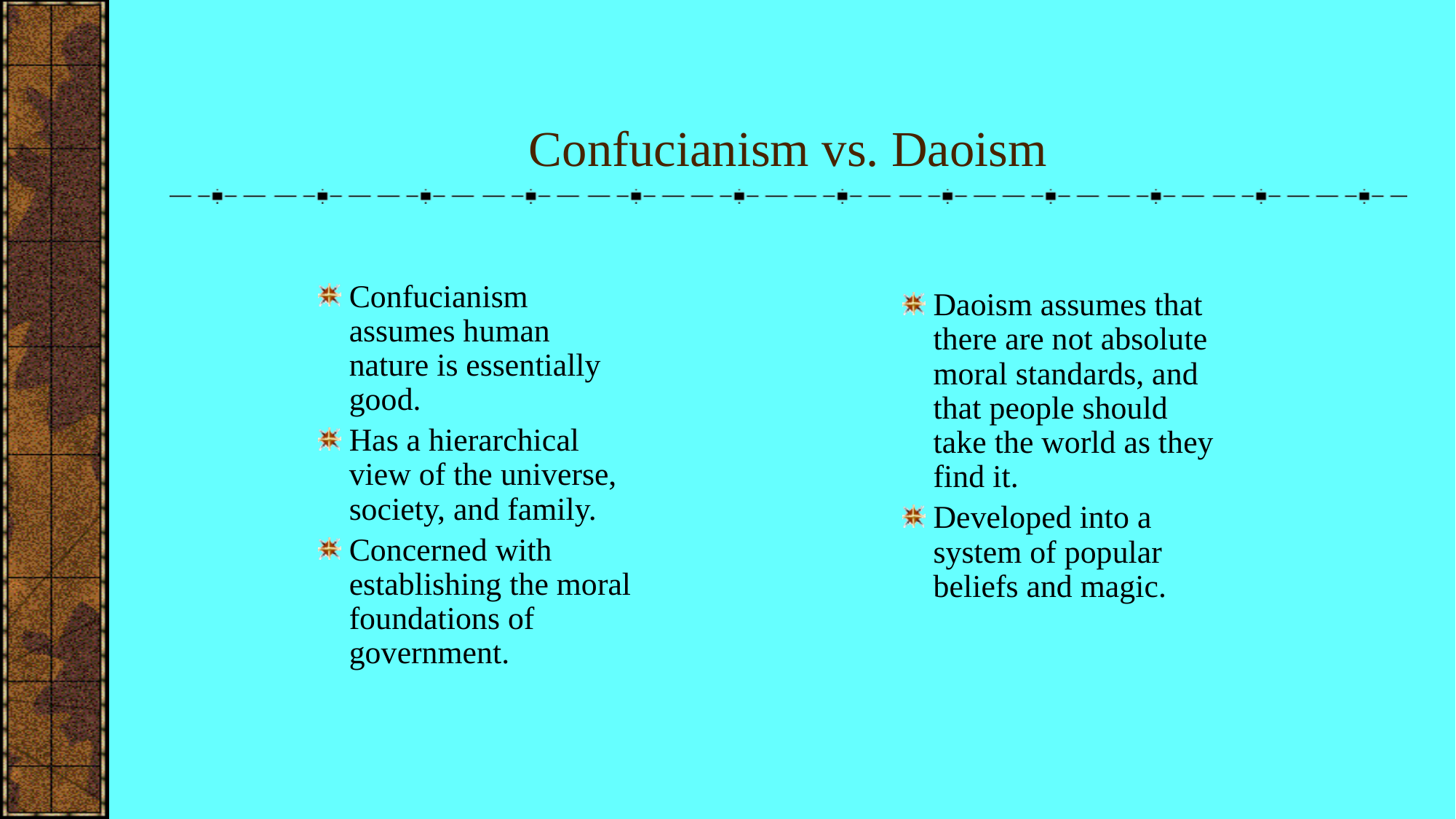

Confucianism vs. Daoism
Confucianism assumes human nature is essentially good.
Has a hierarchical view of the universe, society, and family.
Concerned with establishing the moral foundations of government.
Daoism assumes that there are not absolute moral standards, and that people should take the world as they find it.
Developed into a system of popular beliefs and magic.